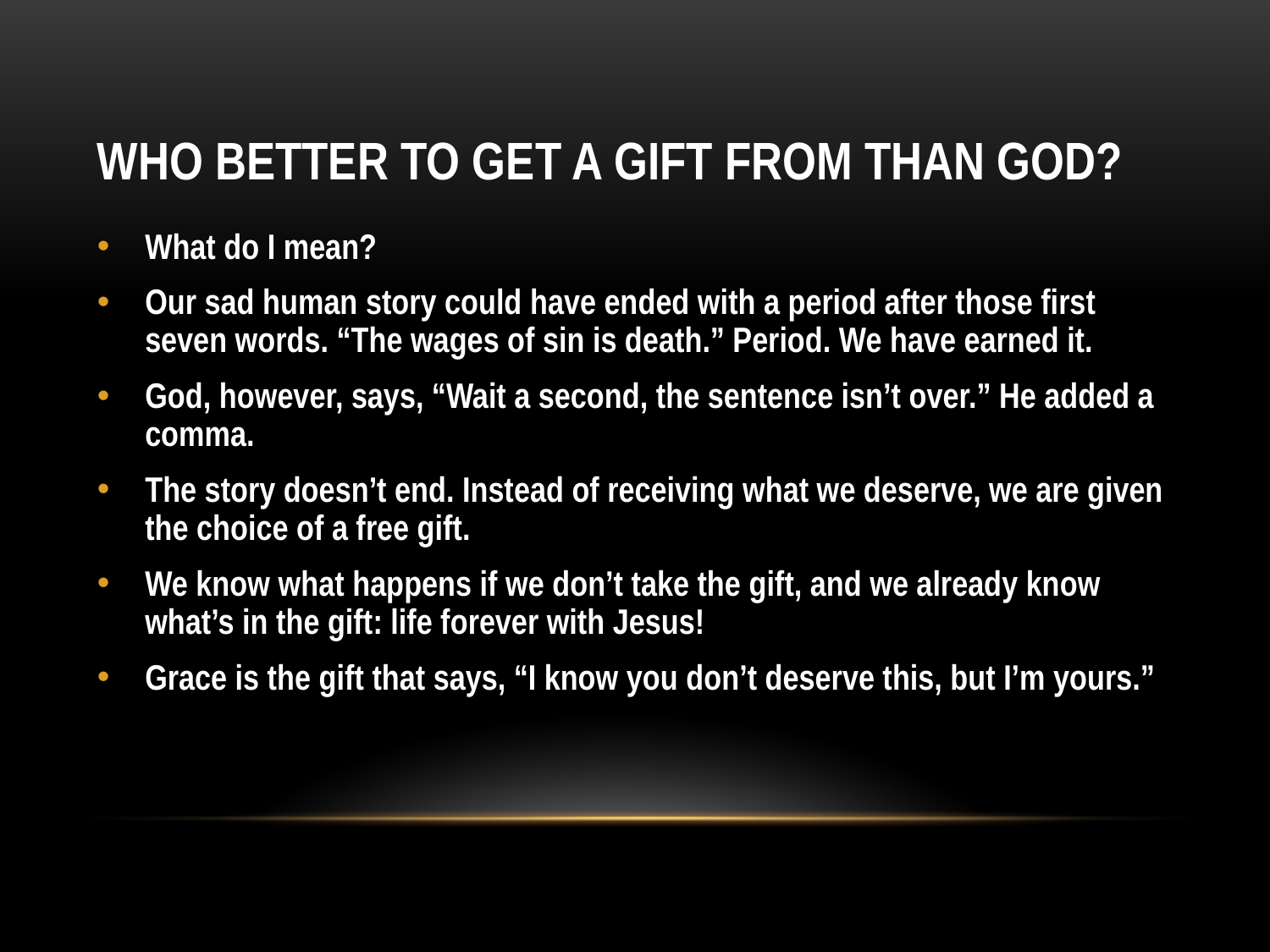

# WHO BETTER TO GET A GIFT FROM THAN GOD?
What do I mean?
Our sad human story could have ended with a period after those first seven words. “The wages of sin is death.” Period. We have earned it.
God, however, says, “Wait a second, the sentence isn’t over.” He added a comma.
The story doesn’t end. Instead of receiving what we deserve, we are given the choice of a free gift.
We know what happens if we don’t take the gift, and we already know what’s in the gift: life forever with Jesus!
Grace is the gift that says, “I know you don’t deserve this, but I’m yours.”